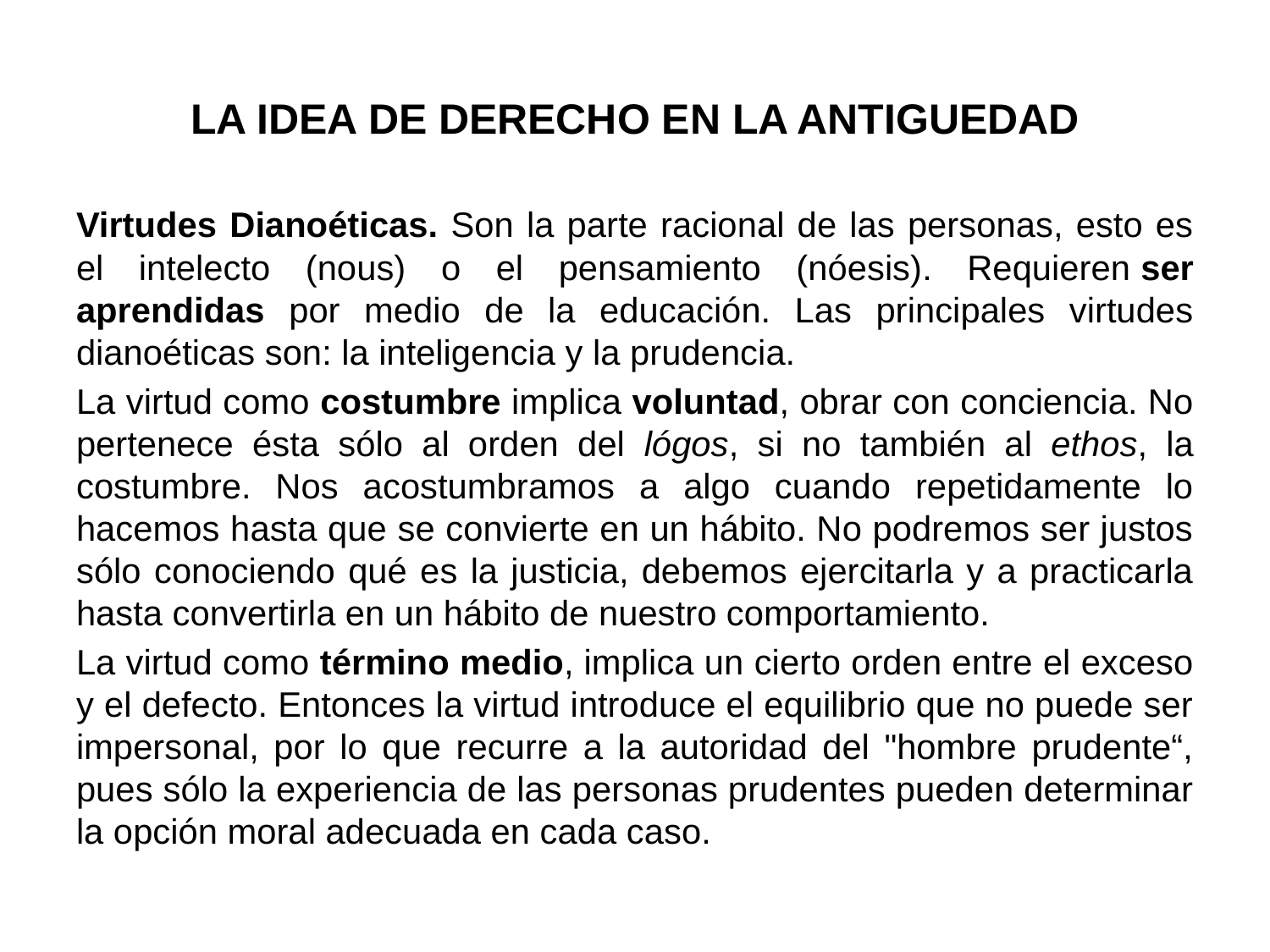

# LA IDEA DE DERECHO EN LA ANTIGUEDAD
Virtudes Dianoéticas. Son la parte racional de las personas, esto es el intelecto (nous) o el pensamiento (nóesis). Requieren ser aprendidas por medio de la educación. Las principales virtudes dianoéticas son: la inteligencia y la prudencia.
La virtud como costumbre implica voluntad, obrar con conciencia. No pertenece ésta sólo al orden del lógos, si no también al ethos, la costumbre. Nos acostumbramos a algo cuando repetidamente lo hacemos hasta que se convierte en un hábito. No podremos ser justos sólo conociendo qué es la justicia, debemos ejercitarla y a practicarla hasta convertirla en un hábito de nuestro comportamiento.
La virtud como término medio, implica un cierto orden entre el exceso y el defecto. Entonces la virtud introduce el equilibrio que no puede ser impersonal, por lo que recurre a la autoridad del "hombre prudente“, pues sólo la experiencia de las personas prudentes pueden determinar la opción moral adecuada en cada caso.